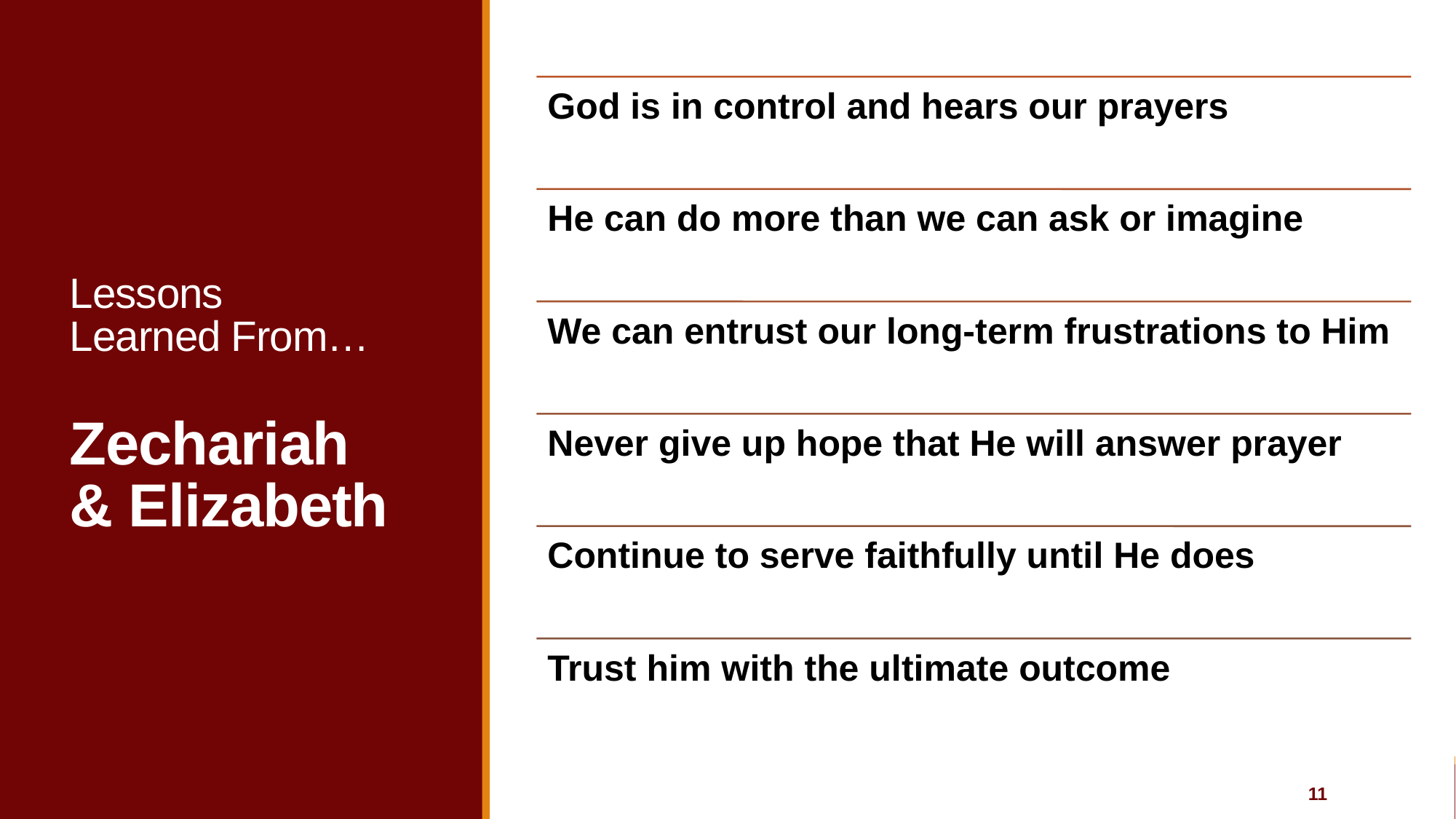

# Lessons Learned From… Zechariah & Elizabeth
God is in control and hears our prayers
He can do more than we can ask or imagine
We can entrust our long-term frustrations to Him
Never give up hope that He will answer prayer
Continue to serve faithfully until He does
Trust him with the ultimate outcome
11